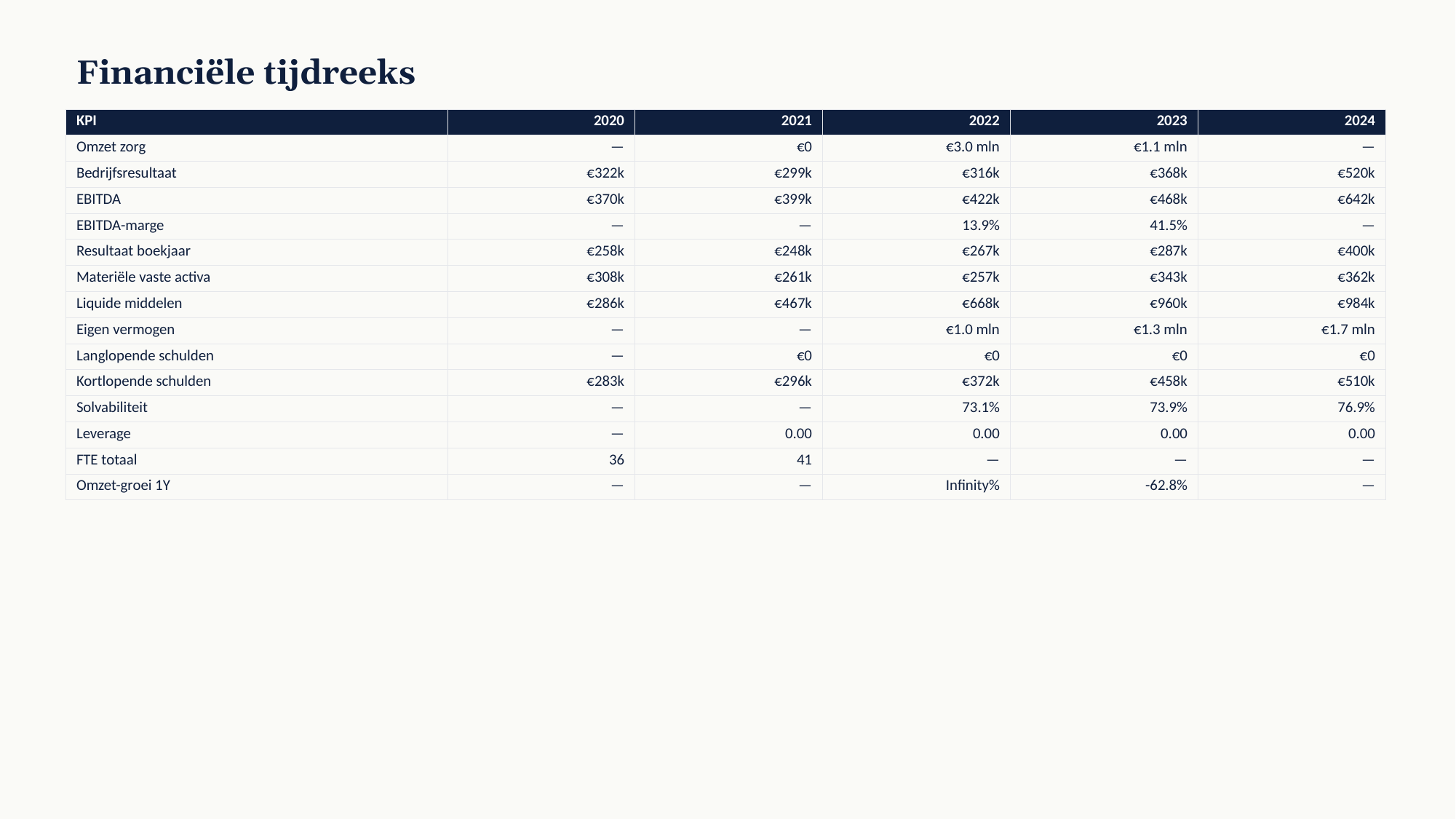

Financiële tijdreeks
| KPI | 2020 | 2021 | 2022 | 2023 | 2024 |
| --- | --- | --- | --- | --- | --- |
| Omzet zorg | — | €0 | €3.0 mln | €1.1 mln | — |
| Bedrijfsresultaat | €322k | €299k | €316k | €368k | €520k |
| EBITDA | €370k | €399k | €422k | €468k | €642k |
| EBITDA-marge | — | — | 13.9% | 41.5% | — |
| Resultaat boekjaar | €258k | €248k | €267k | €287k | €400k |
| Materiële vaste activa | €308k | €261k | €257k | €343k | €362k |
| Liquide middelen | €286k | €467k | €668k | €960k | €984k |
| Eigen vermogen | — | — | €1.0 mln | €1.3 mln | €1.7 mln |
| Langlopende schulden | — | €0 | €0 | €0 | €0 |
| Kortlopende schulden | €283k | €296k | €372k | €458k | €510k |
| Solvabiliteit | — | — | 73.1% | 73.9% | 76.9% |
| Leverage | — | 0.00 | 0.00 | 0.00 | 0.00 |
| FTE totaal | 36 | 41 | — | — | — |
| Omzet-groei 1Y | — | — | Infinity% | -62.8% | — |